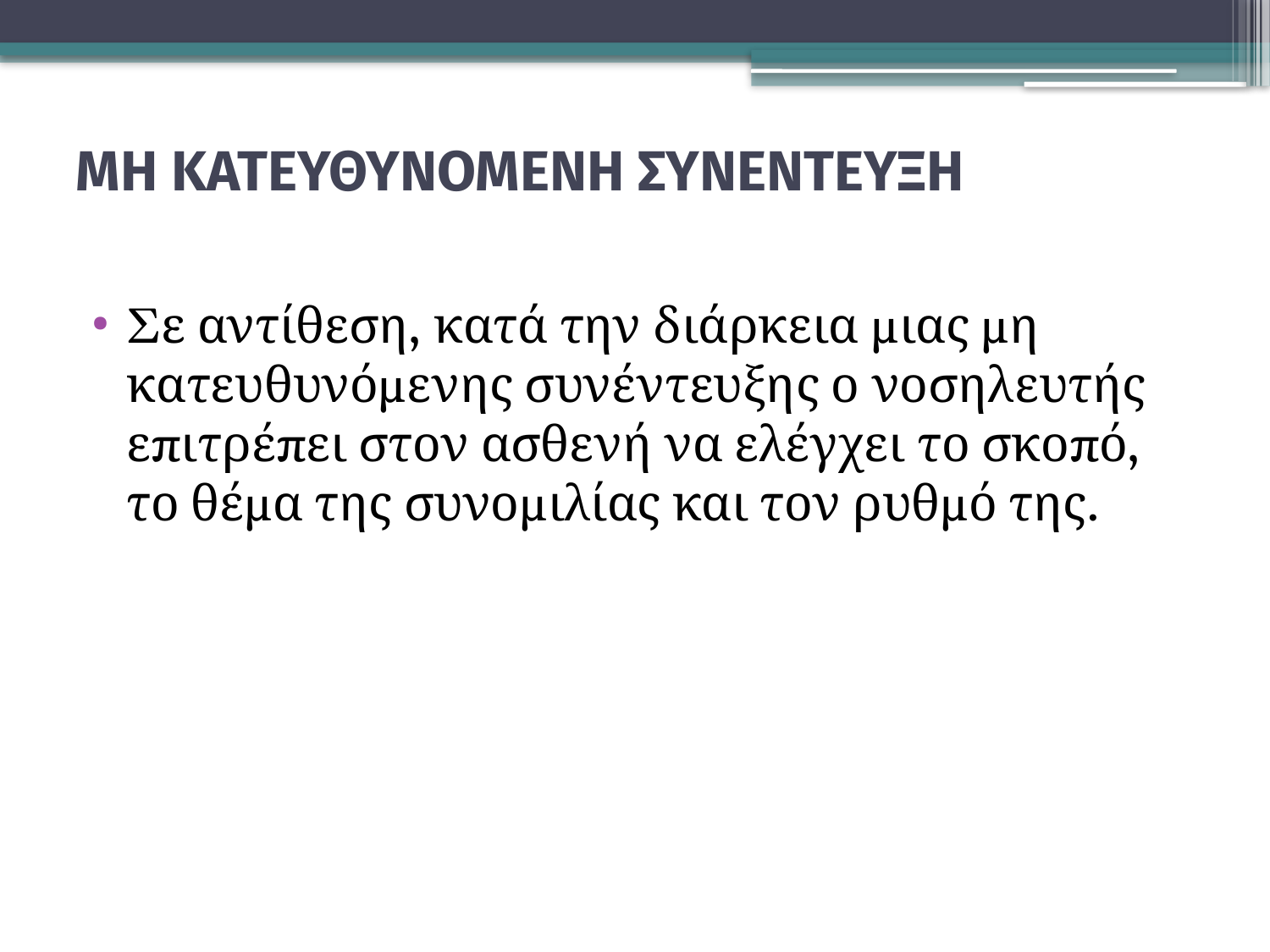

# ΜΗ ΚΑΤΕΥΘΥΝΟΜΕΝΗ ΣΥΝΕΝΤΕΥΞΗ
Σε αντίθεση, κατά την διάρκεια μιας μη κατευθυνόμενης συνέντευξης ο νοσηλευτής επιτρέπει στον ασθενή να ελέγχει το σκοπό, το θέμα της συνομιλίας και τον ρυθμό της.